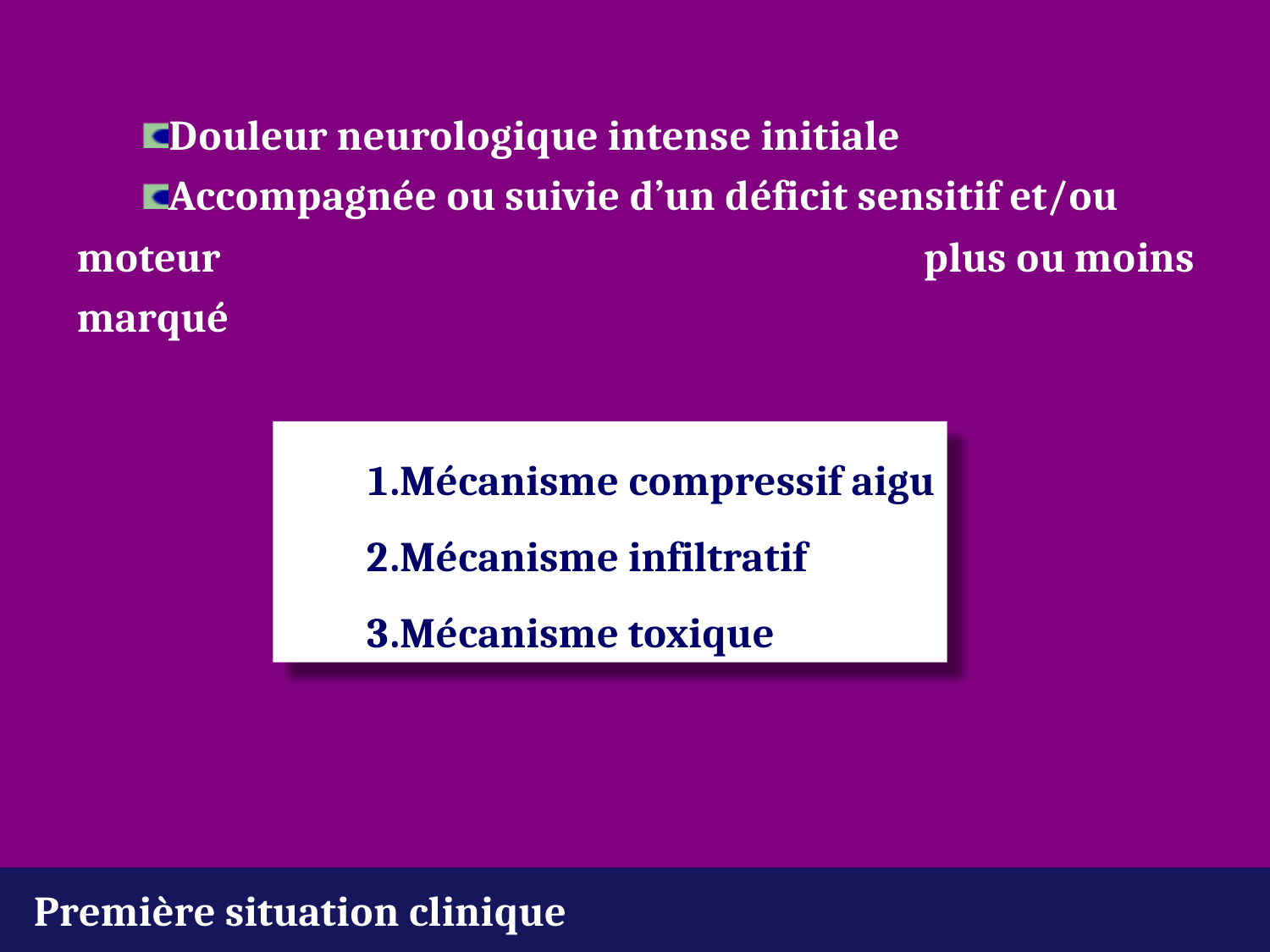

Douleur neurologique intense initiale
Accompagnée ou suivie d’un déficit sensitif et/ou moteur 	plus ou moins marqué

Mécanisme compressif aigu
Mécanisme infiltratif
Mécanisme toxique
Première situation clinique